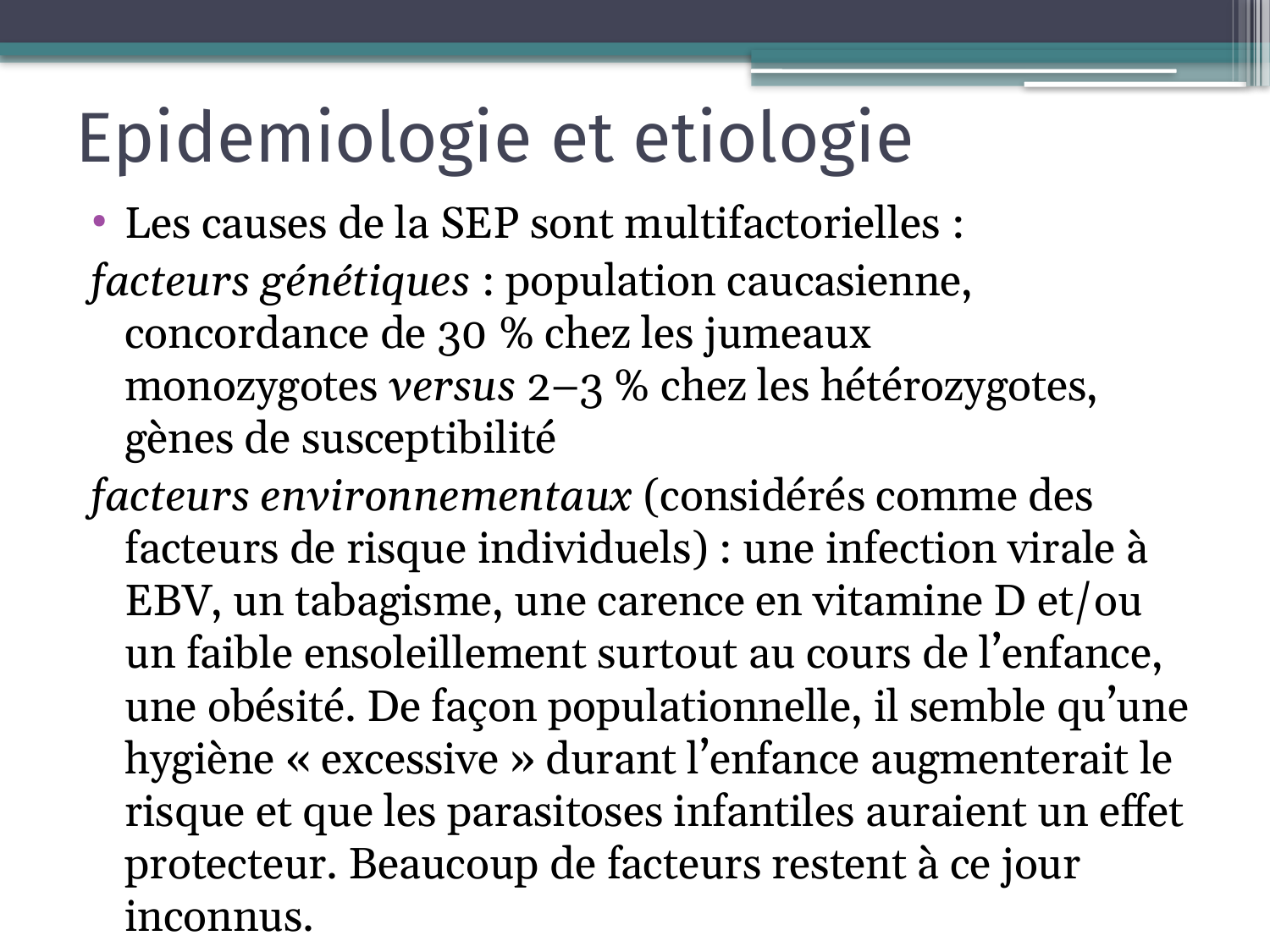

# Epidemiologie et etiologie
Les causes de la SEP sont multifactorielles :
facteurs génétiques : population caucasienne, concordance de 30 % chez les jumeaux monozygotes versus 2–3 % chez les hétérozygotes, gènes de susceptibilité
facteurs environnementaux (considérés comme des facteurs de risque individuels) : une infection virale à EBV, un tabagisme, une carence en vitamine D et/ou un faible ensoleillement surtout au cours de l’enfance, une obésité. De façon populationnelle, il semble qu’une hygiène « excessive » durant l’enfance augmenterait le risque et que les parasitoses infantiles auraient un effet protecteur. Beaucoup de facteurs restent à ce jour inconnus.